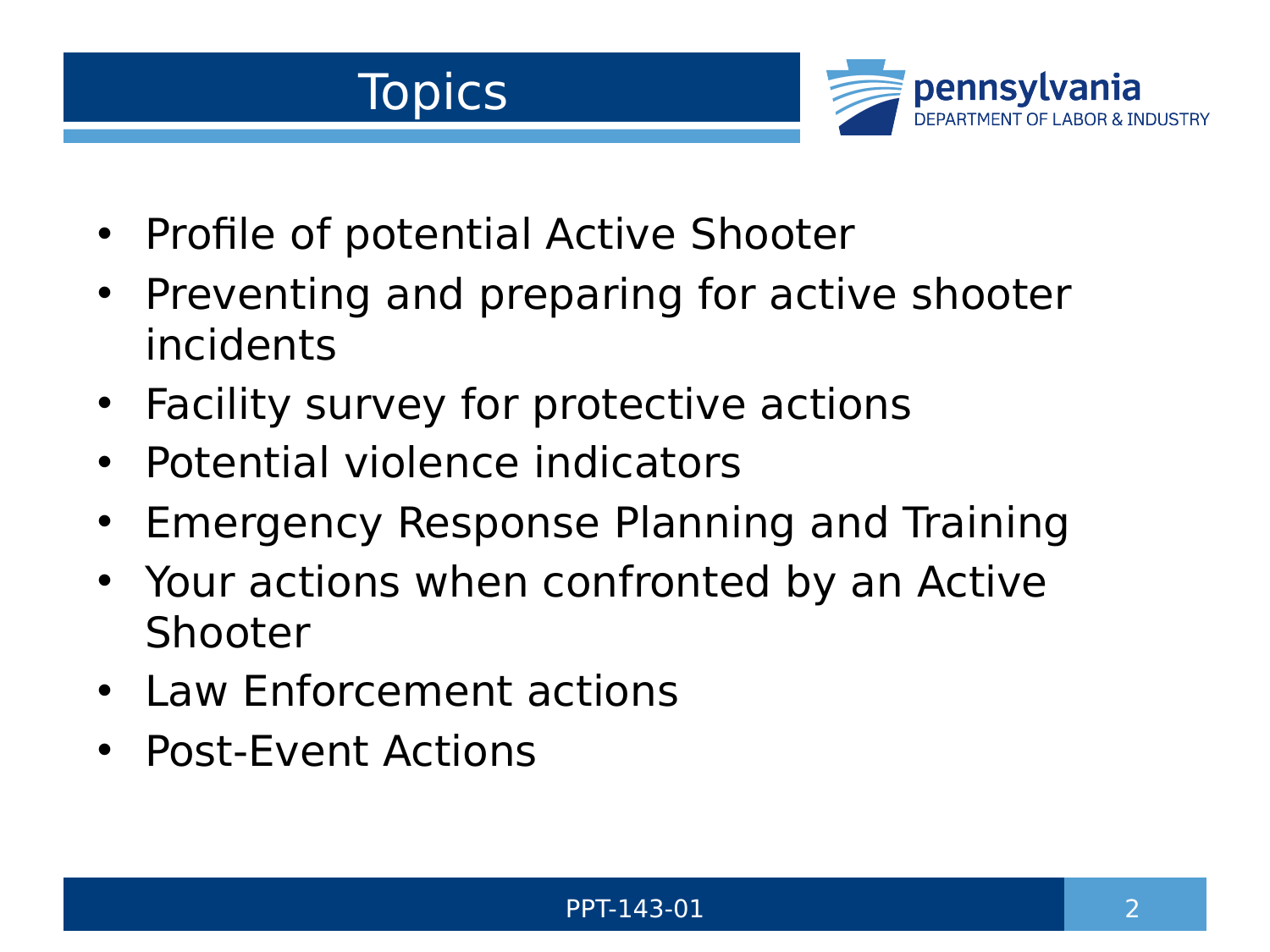

# Topics
Profile of potential Active Shooter
Preventing and preparing for active shooter incidents
Facility survey for protective actions
Potential violence indicators
Emergency Response Planning and Training
Your actions when confronted by an Active Shooter
Law Enforcement actions
Post-Event Actions

PPT-143-01
2